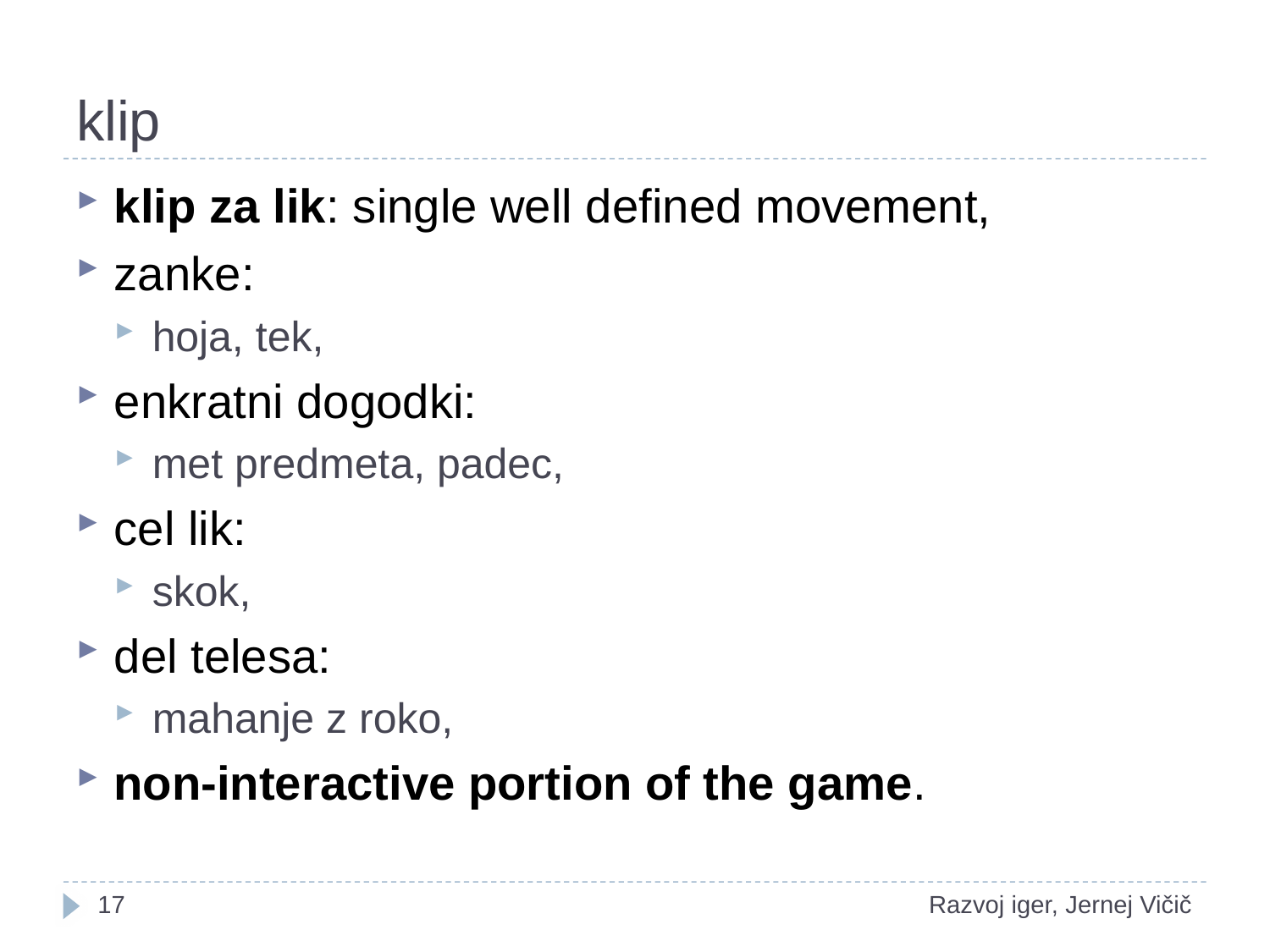

# klip
klip za lik: single well defined movement,
zanke:
hoja, tek,
enkratni dogodki:
met predmeta, padec,
cel lik:
skok,
del telesa:
mahanje z roko,
non-interactive portion of the game.
17
Razvoj iger, Jernej Vičič